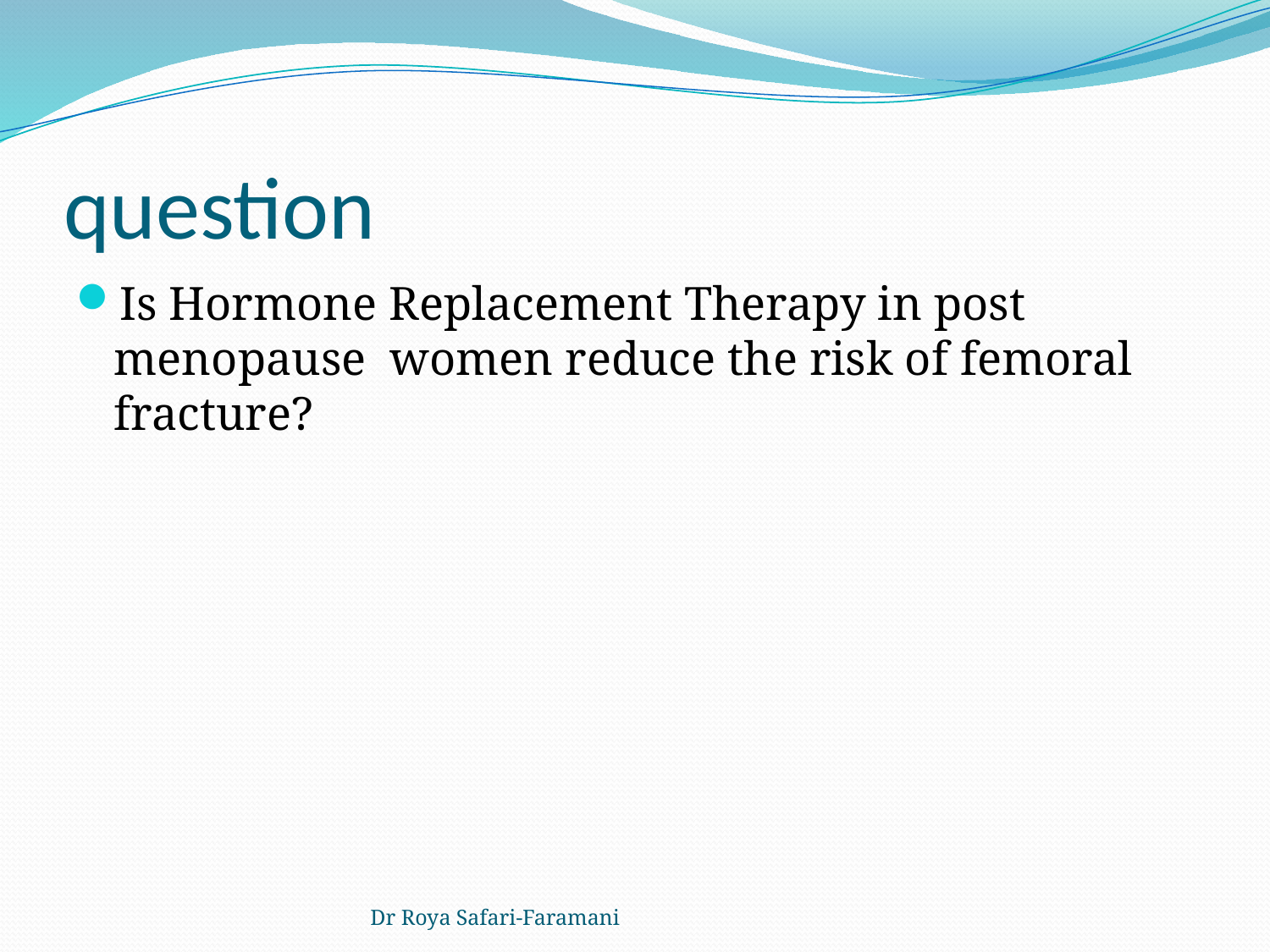

# question
Is Hormone Replacement Therapy in post menopause  women reduce the risk of femoral fracture?
Dr Roya Safari-Faramani